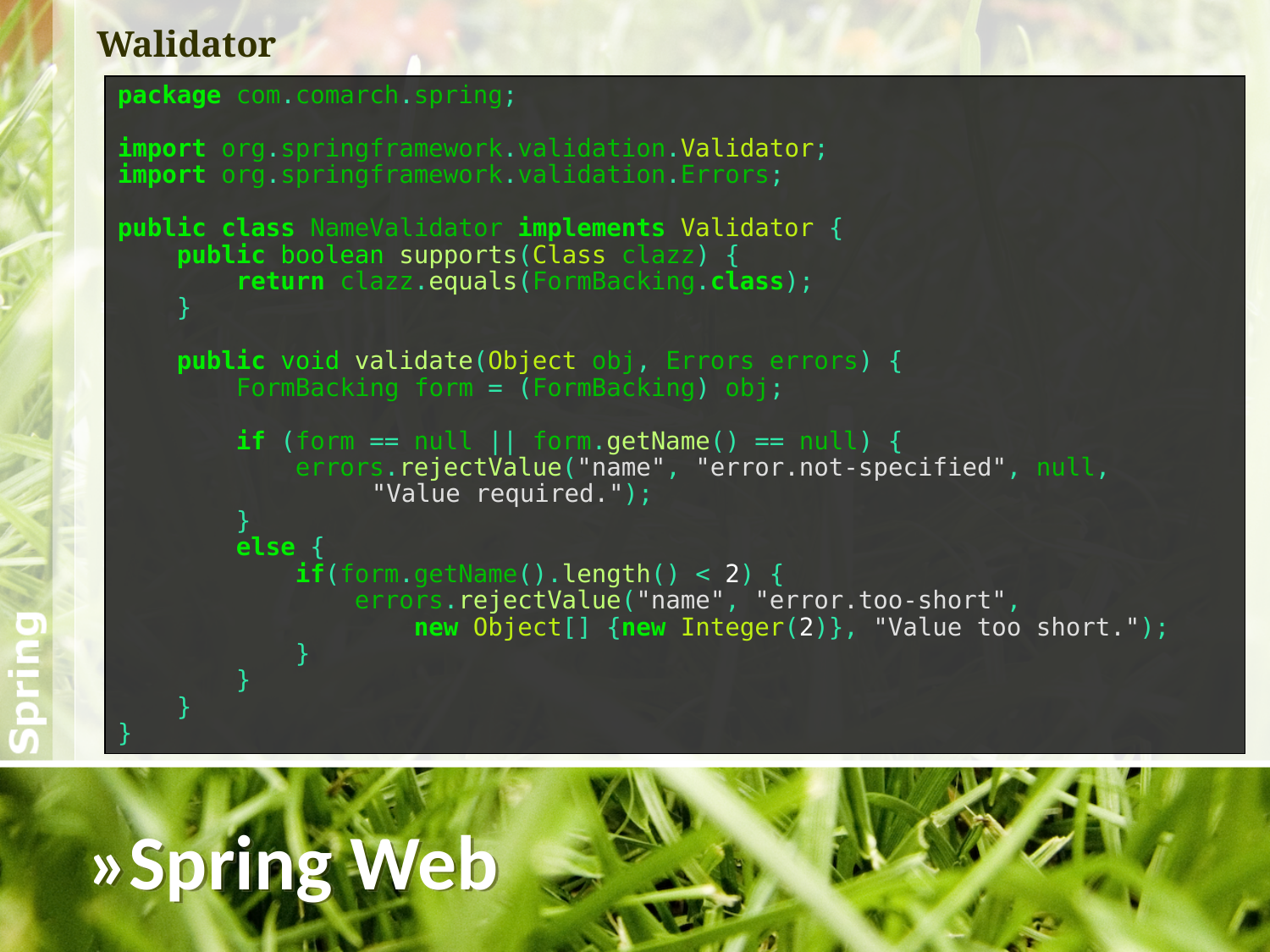

Walidator

package com.comarch.spring;

import org.springframework.validation.Validator;
import org.springframework.validation.Errors;

public class NameValidator implements Validator {
    public boolean supports(Class clazz) {
        return clazz.equals(FormBacking.class);
    }

    public void validate(Object obj, Errors errors) {
        FormBacking form = (FormBacking) obj;

        if (form == null || form.getName() == null) {
            errors.rejectValue("name", "error.not-specified", null, 			"Value required.");
        }
        else {
            if(form.getName().length() < 2) {
                errors.rejectValue("name", "error.too-short",
                    new Object[] {new Integer(2)}, "Value too short.");
            }
        }
    }
}
»Spring Web